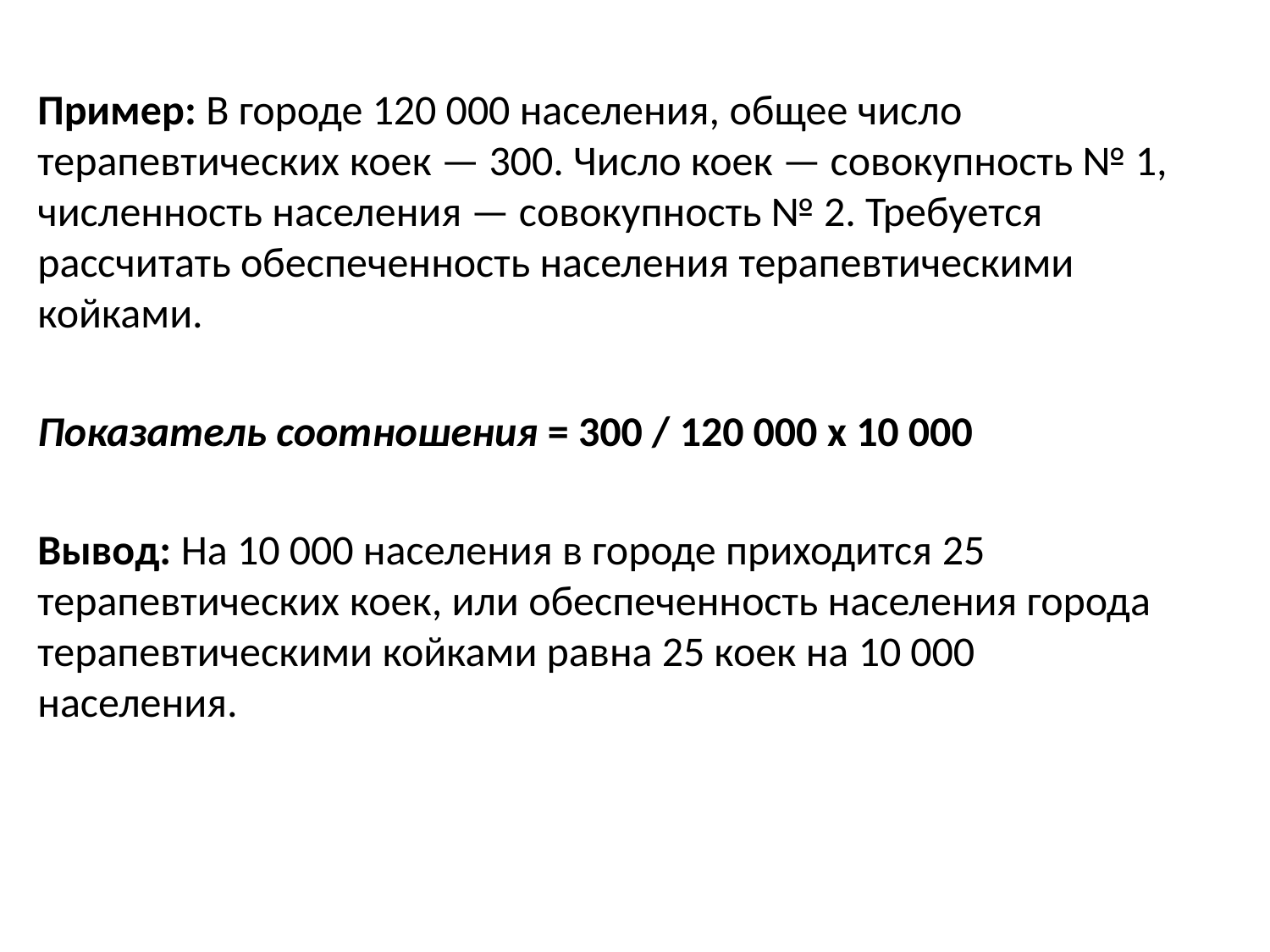

Пример: В городе 120 000 населения, общее число терапевтических коек — 300. Число коек — совокупность № 1, численность населения — совокупность № 2. Требуется рассчитать обеспеченность населения терапевтическими койками.

Показатель соотношения = 300 / 120 000 х 10 000

Вывод: На 10 000 населения в городе приходится 25 терапевтических коек, или обеспеченность населения города терапевтическими койками равна 25 коек на 10 000 населения.